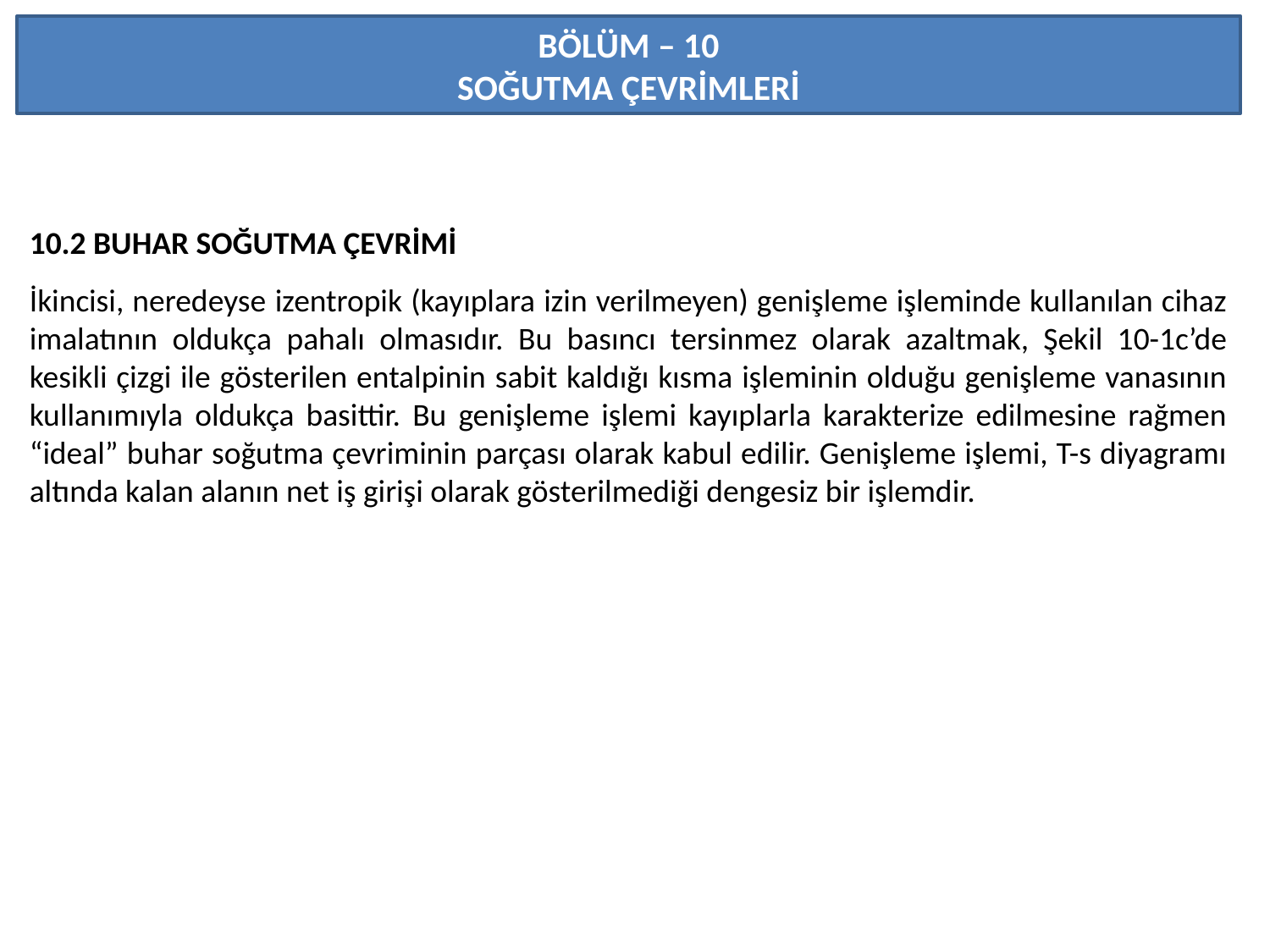

BÖLÜM – 10
SOĞUTMA ÇEVRİMLERİ
10.2 BUHAR SOĞUTMA ÇEVRİMİ
İkincisi, neredeyse izentropik (kayıplara izin verilmeyen) genişleme işleminde kullanılan cihaz imalatının oldukça pahalı olmasıdır. Bu basıncı tersinmez olarak azaltmak, Şekil 10-1c’de kesikli çizgi ile gösterilen entalpinin sabit kaldığı kısma işleminin olduğu genişleme vanasının kullanımıyla oldukça basittir. Bu genişleme işlemi kayıplarla karakterize edilmesine rağmen “ideal” buhar soğutma çevriminin parçası olarak kabul edilir. Genişleme işlemi, T-s diyagramı altında kalan alanın net iş girişi olarak gösterilmediği dengesiz bir işlemdir.